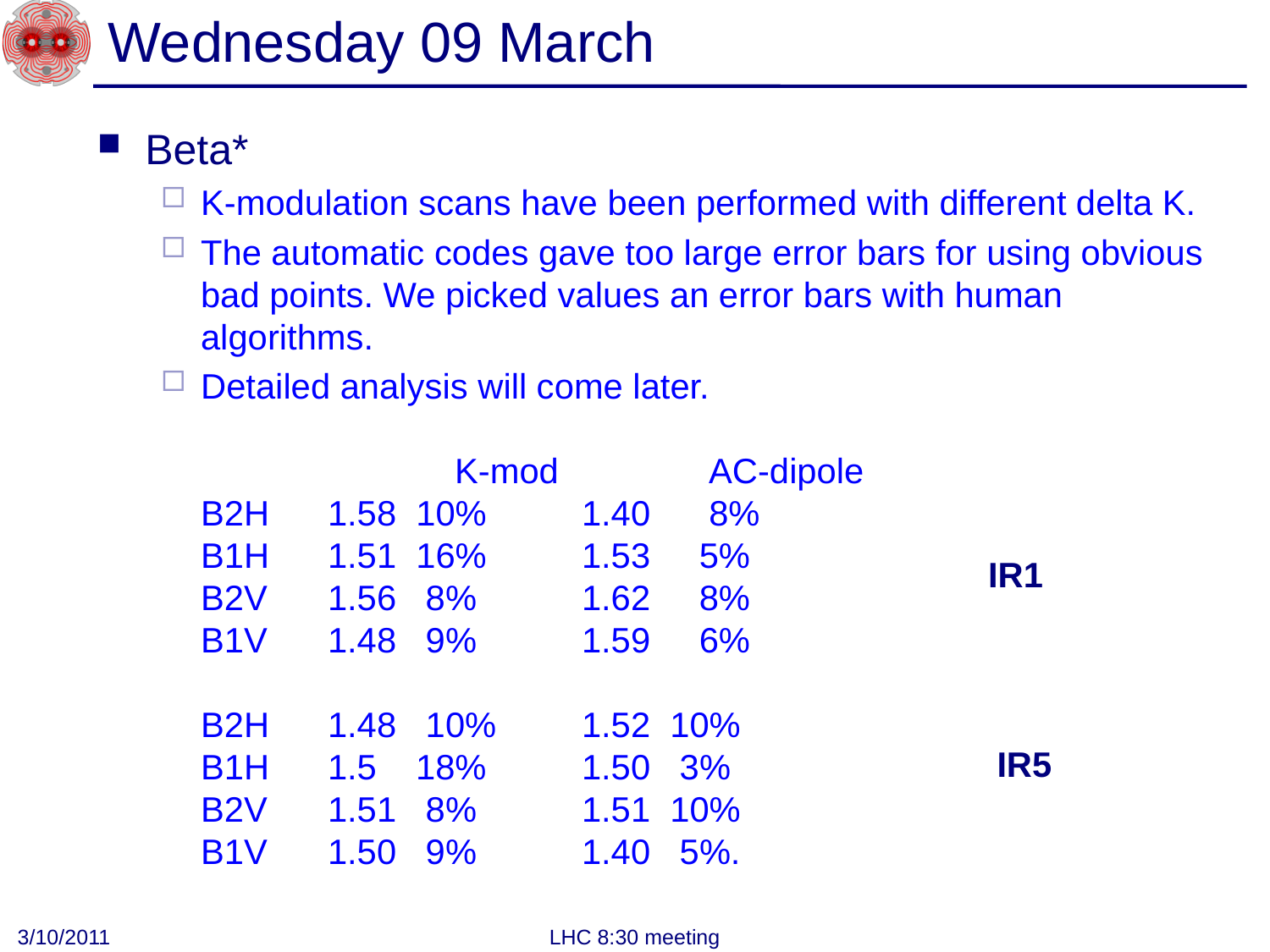

# Wednesday 09 March
Beta*
K-modulation scans have been performed with different delta K.
The automatic codes gave too large error bars for using obvious bad points. We picked values an error bars with human algorithms.
Detailed analysis will come later.
		K-mod		AC-dipole
B2H 	1.58  10% 	1.40      8%
B1H 	1.51  16%  	1.53     5%
B2V 	1.56   8% 	1.62     8%
B1V	1.48   9%   	1.59     6%
B2H 	1.48   10% 	1.52  10%
B1H 	1.5    18% 	1.50   3%
B2V 	1.51   8% 	1.51  10%
B1V 	1.50   9% 	1.40   5%.
IR1
IR5
3/10/2011
LHC 8:30 meeting